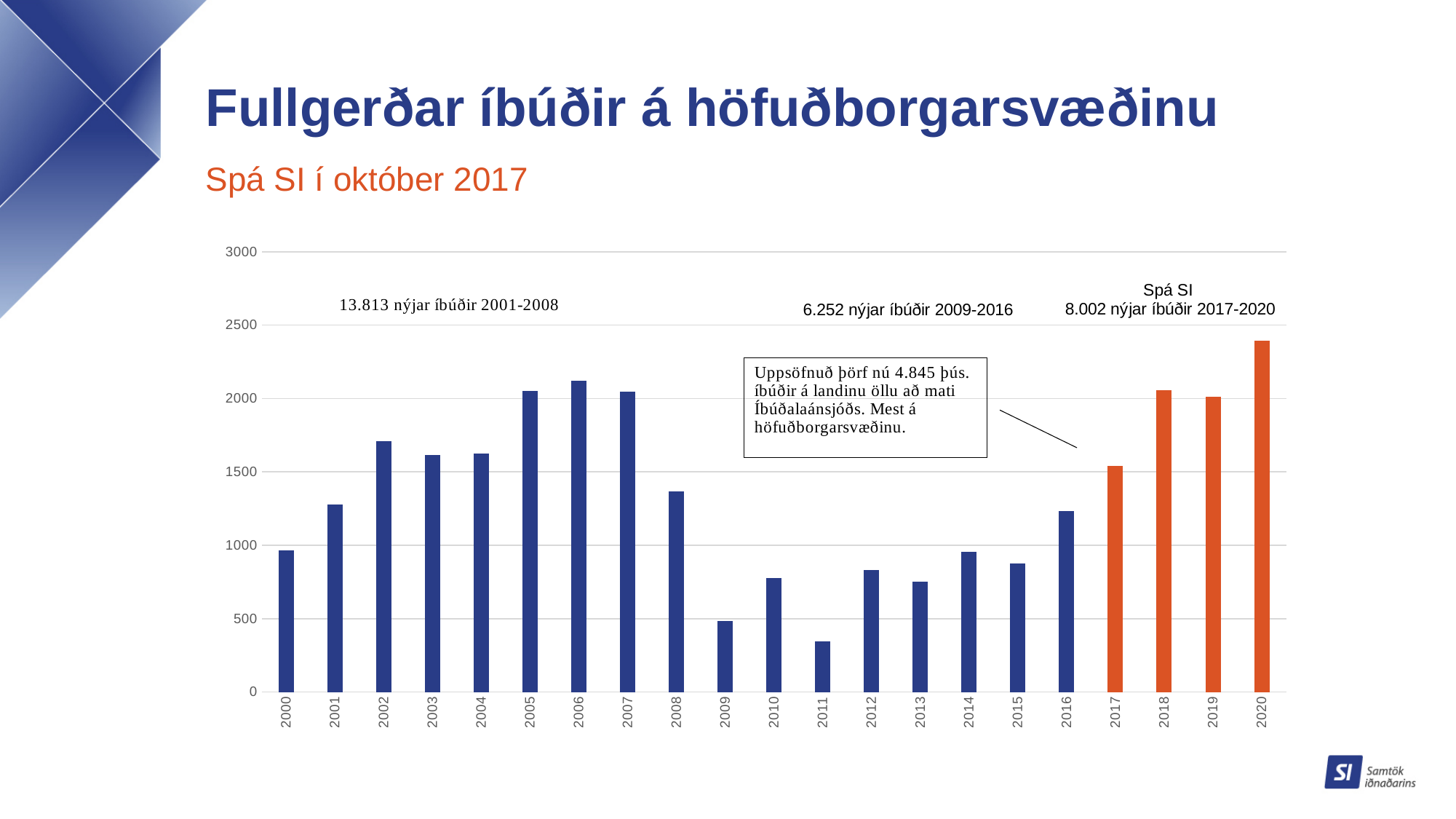

# Fullgerðar íbúðir á höfuðborgarsvæðinu
Spá SI í október 2017

### Chart

| Category | Nýjar íbúðir |
|---|---|
| 2000 | 967.0 |
| 2001 | 1277.0 |
| 2002 | 1710.0 |
| 2003 | 1617.0 |
| 2004 | 1626.0 |
| 2005 | 2051.0 |
| 2006 | 2120.0 |
| 2007 | 2045.0 |
| 2008 | 1367.0 |
| 2009 | 482.0 |
| 2010 | 778.0 |
| 2011 | 347.0 |
| 2012 | 829.0 |
| 2013 | 751.0 |
| 2014 | 954.0 |
| 2015 | 877.0 |
| 2016 | 1234.0 |
| 2017 | 1540.0 |
| 2018 | 2056.0 |
| 2019 | 2011.0 |
| 2020 | 2395.0 |